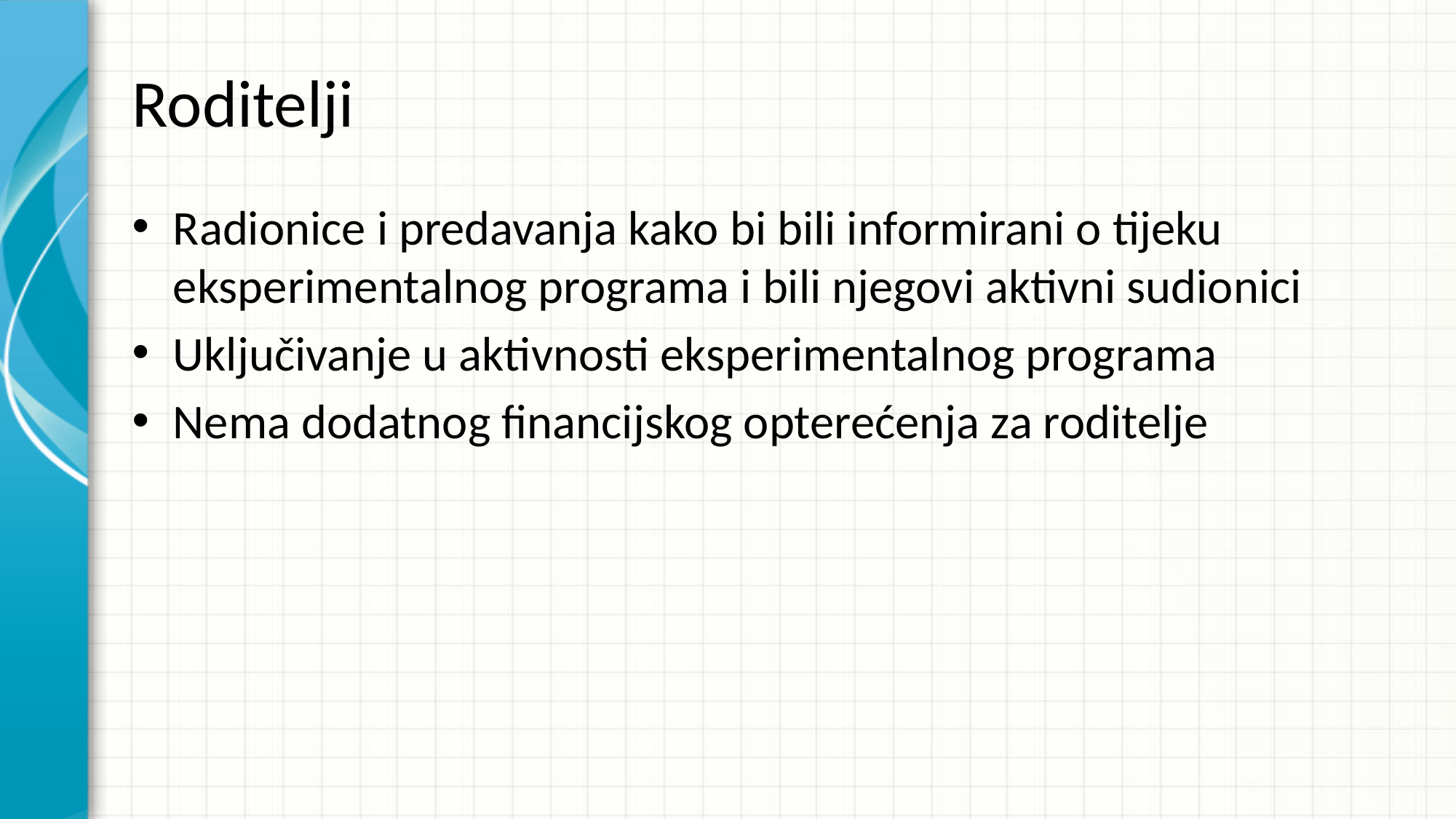

# Roditelji
Radionice i predavanja kako bi bili informirani o tijeku eksperimentalnog programa i bili njegovi aktivni sudionici
Uključivanje u aktivnosti eksperimentalnog programa
Nema dodatnog financijskog opterećenja za roditelje